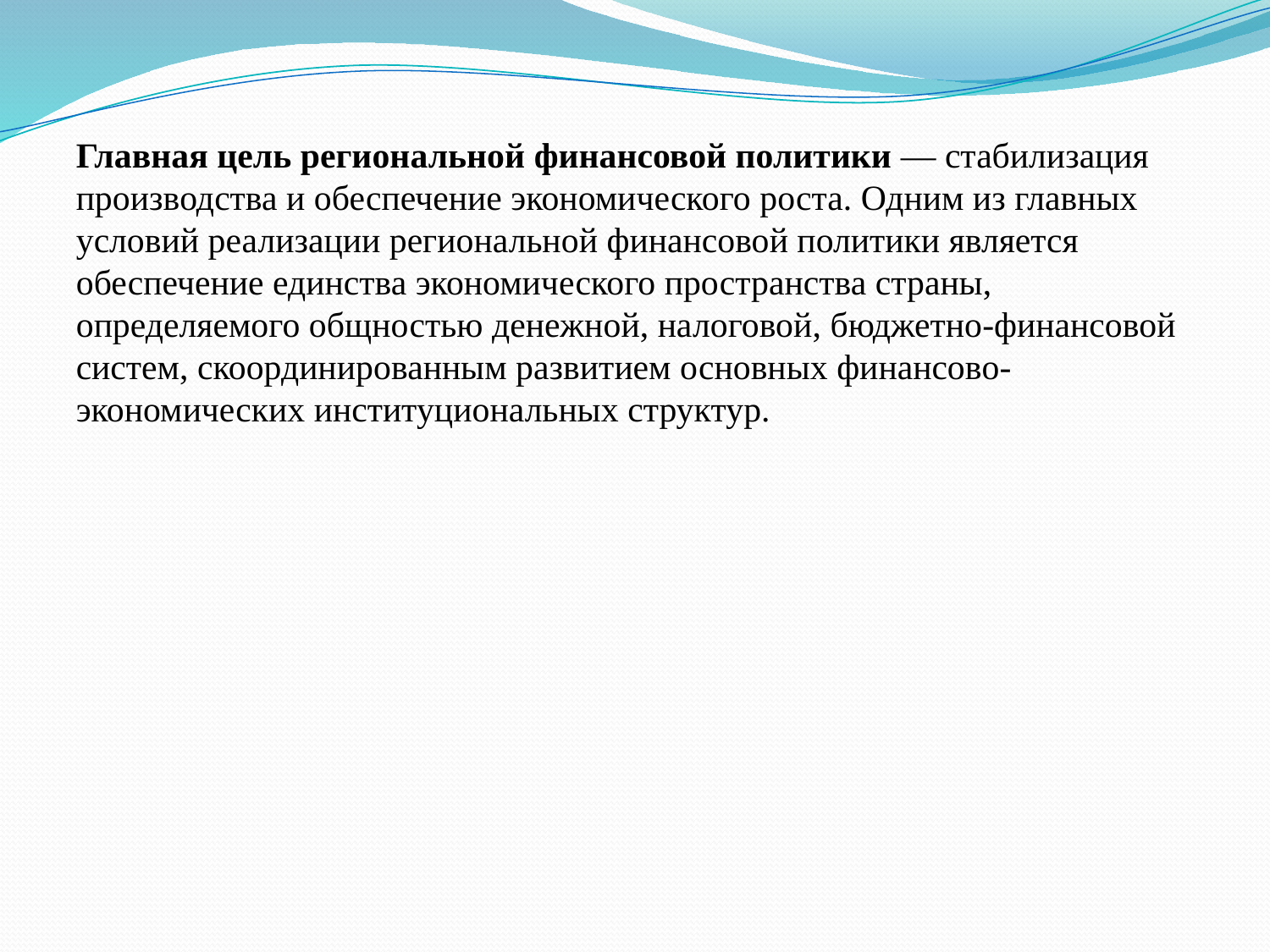

Главная цель региональной финансовой политики — стабилизация производства и обеспечение экономического роста. Одним из главных условий реализации региональной финансовой политики является обеспечение единства экономического пространства страны, определяемого общностью денежной, налоговой, бюджетно-финансовой систем, скоординированным развитием основных финансово-экономических институциональных структур.